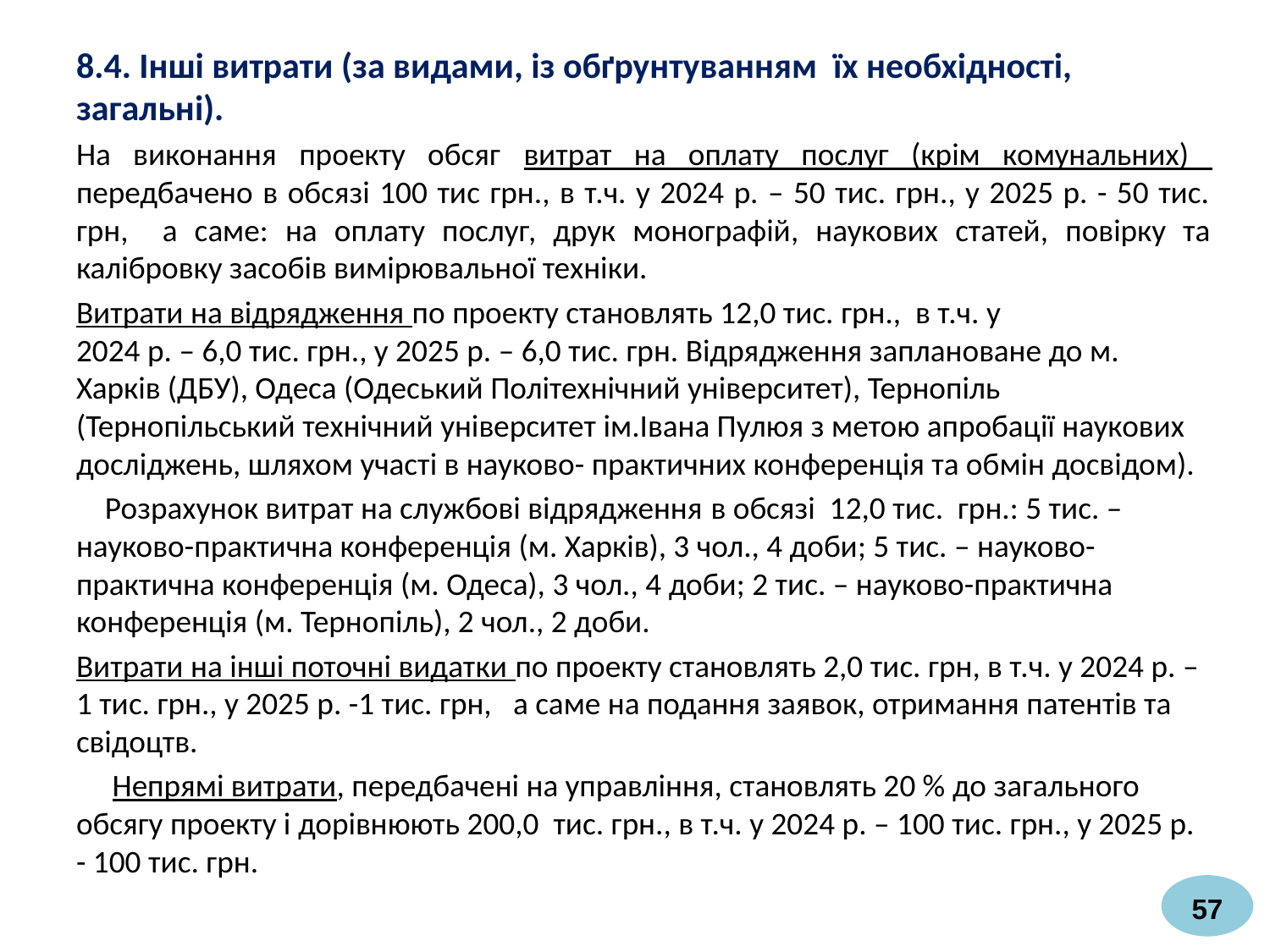

8.4. Інші витрати (за видами, із обґрунтуванням  їх необхідності, загальні).
На виконання проекту обсяг витрат на оплату послуг (крім комунальних)  передбачено в обсязі 100 тис грн., в т.ч. у 2024 р. – 50 тис. грн., у 2025 р. - 50 тис. грн,  а саме: на оплату послуг, друк монографій, наукових статей, повірку та калібровку засобів вимірювальної техніки.
Витрати на відрядження по проекту становлять 12,0 тис. грн.,  в т.ч. у
2024 р. – 6,0 тис. грн., у 2025 р. – 6,0 тис. грн. Відрядження заплановане до м. Харків (ДБУ), Одеса (Одеський Політехнічний університет), Тернопіль (Тернопільський технічний університет ім.Івана Пулюя з метою апробації наукових досліджень, шляхом участі в науково- практичних конференція та обмін досвідом).
    Розрахунок витрат на службові відрядження в обсязі  12,0 тис.  грн.: 5 тис. – науково-практична конференція (м. Харків), 3 чол., 4 доби; 5 тис. – науково-практична конференція (м. Одеса), 3 чол., 4 доби; 2 тис. – науково-практична конференція (м. Тернопіль), 2 чол., 2 доби.
Витрати на інші поточні видатки по проекту становлять 2,0 тис. грн, в т.ч. у 2024 р. – 1 тис. грн., у 2025 р. -1 тис. грн,   а саме на подання заявок, отримання патентів та свідоцтв.
     Непрямі витрати, передбачені на управління, становлять 20 % до загального обсягу проекту і дорівнюють 200,0  тис. грн., в т.ч. у 2024 р. – 100 тис. грн., у 2025 р. - 100 тис. грн.

57